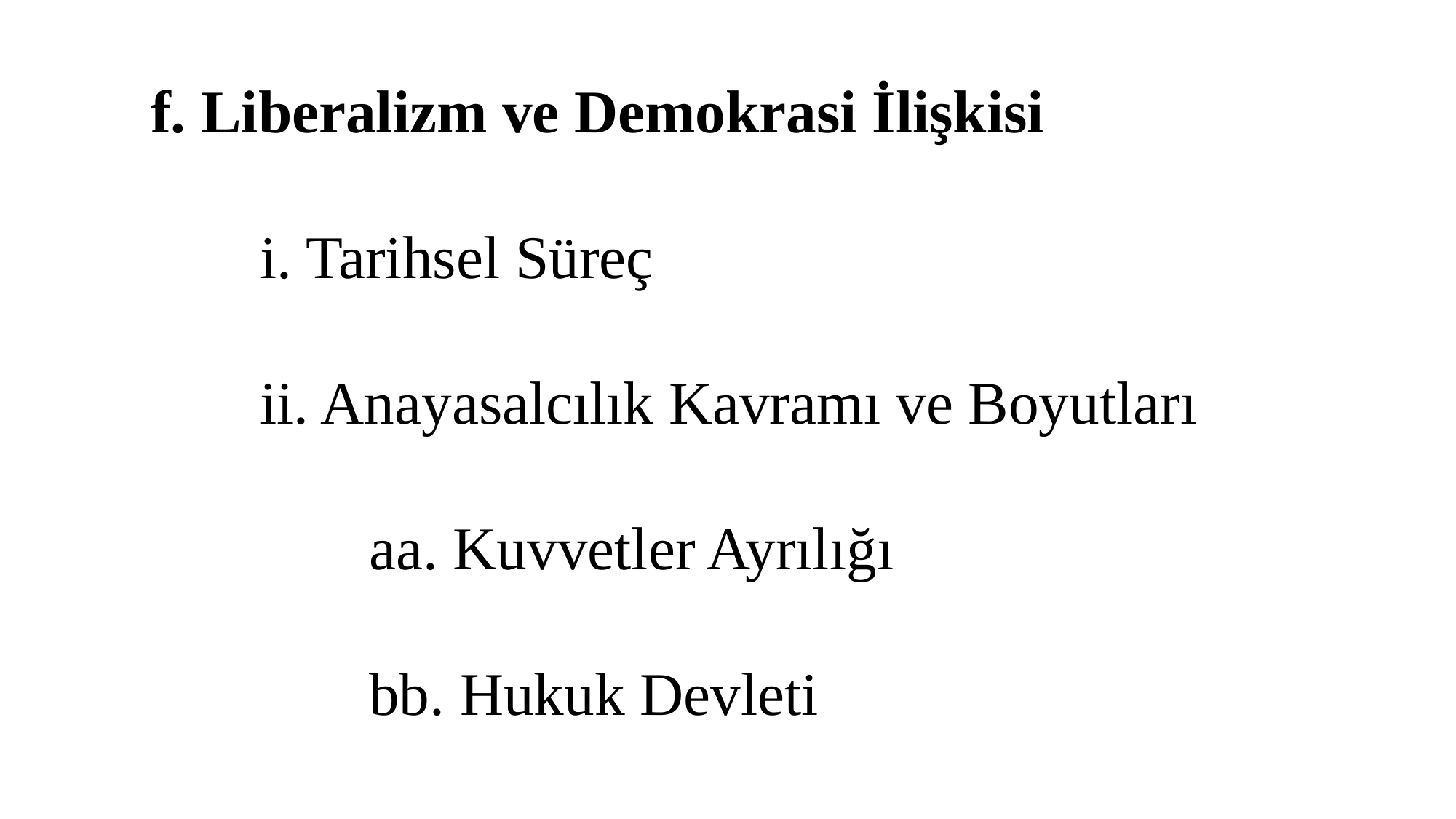

f. Liberalizm ve Demokrasi İlişkisi

	i. Tarihsel Süreç

	ii. Anayasalcılık Kavramı ve Boyutları

		aa. Kuvvetler Ayrılığı

		bb. Hukuk Devleti